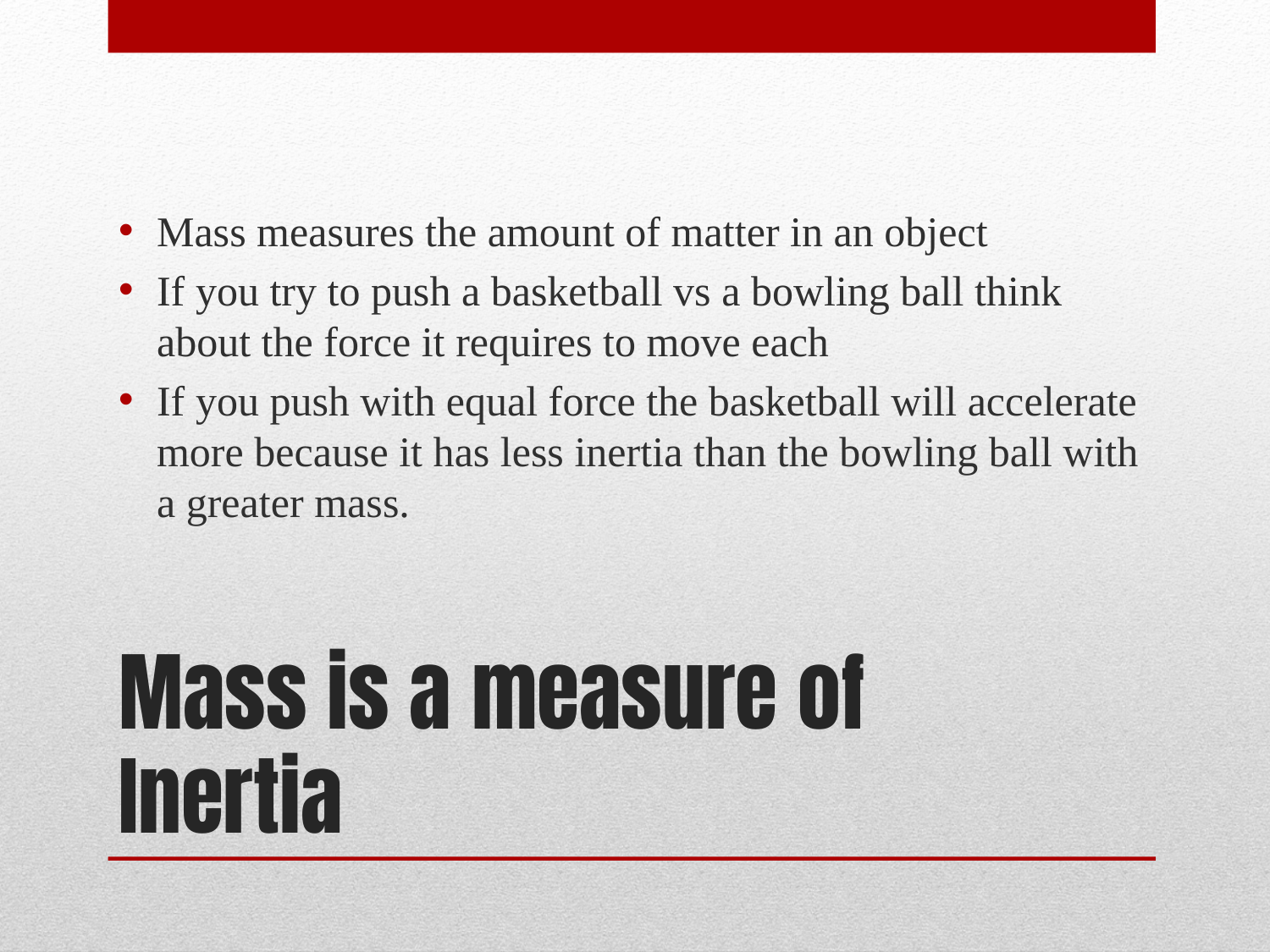

Mass measures the amount of matter in an object
If you try to push a basketball vs a bowling ball think about the force it requires to move each
If you push with equal force the basketball will accelerate more because it has less inertia than the bowling ball with a greater mass.
# Mass is a measure of Inertia